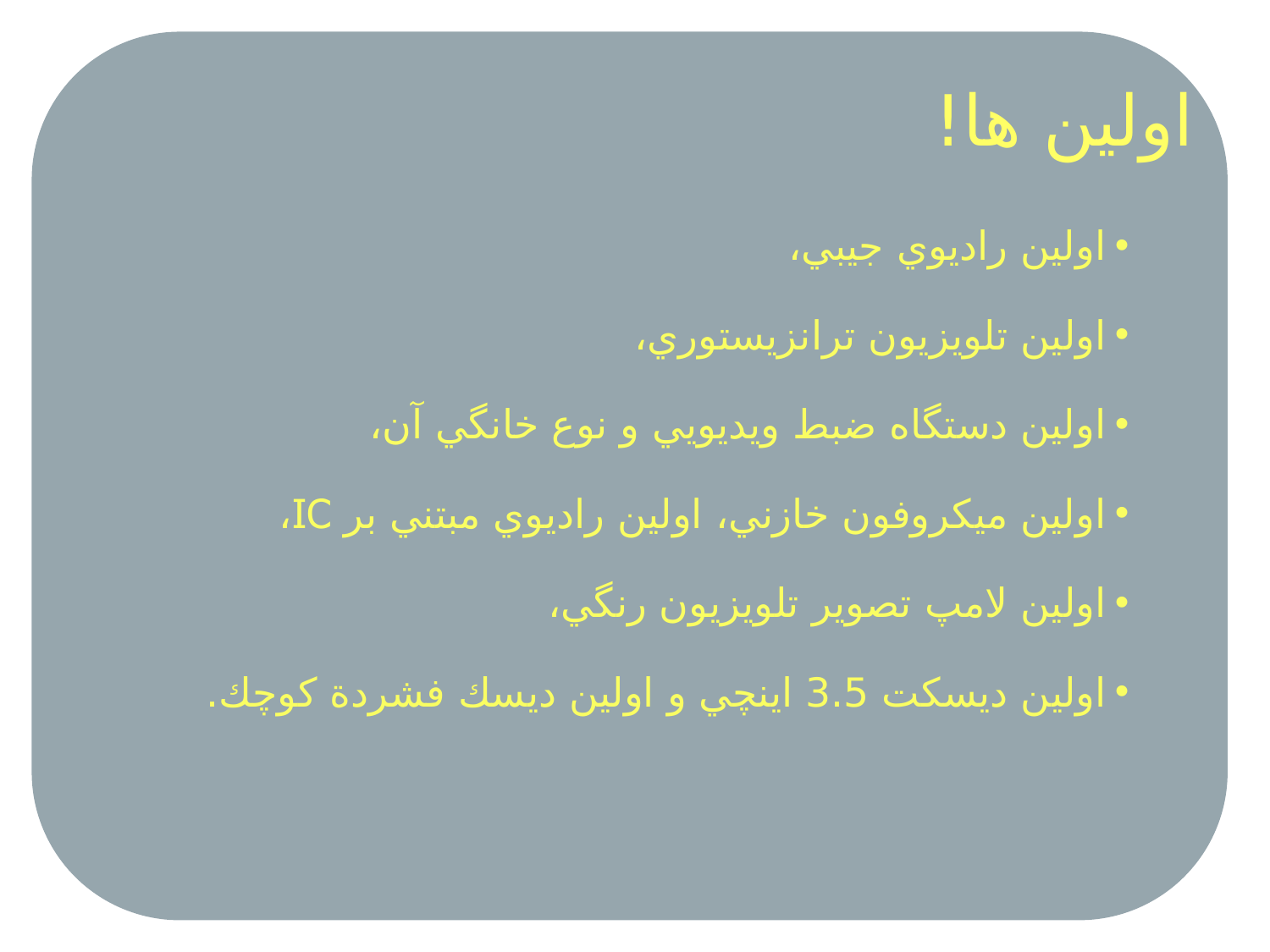

# اولین ها!
اولين راديوي جيبي،
اولين تلويزيون ترانزيستوري،
اولين دستگاه ضبط ويديويي و نوع خانگي آن،
اولين ميكروفون خازني، اولين راديوي مبتني بر IC،
اولين لامپ تصوير تلويزيون رنگي،
اولين ديسكت 3.5 اينچي و اولين ديسك فشردة كوچك.